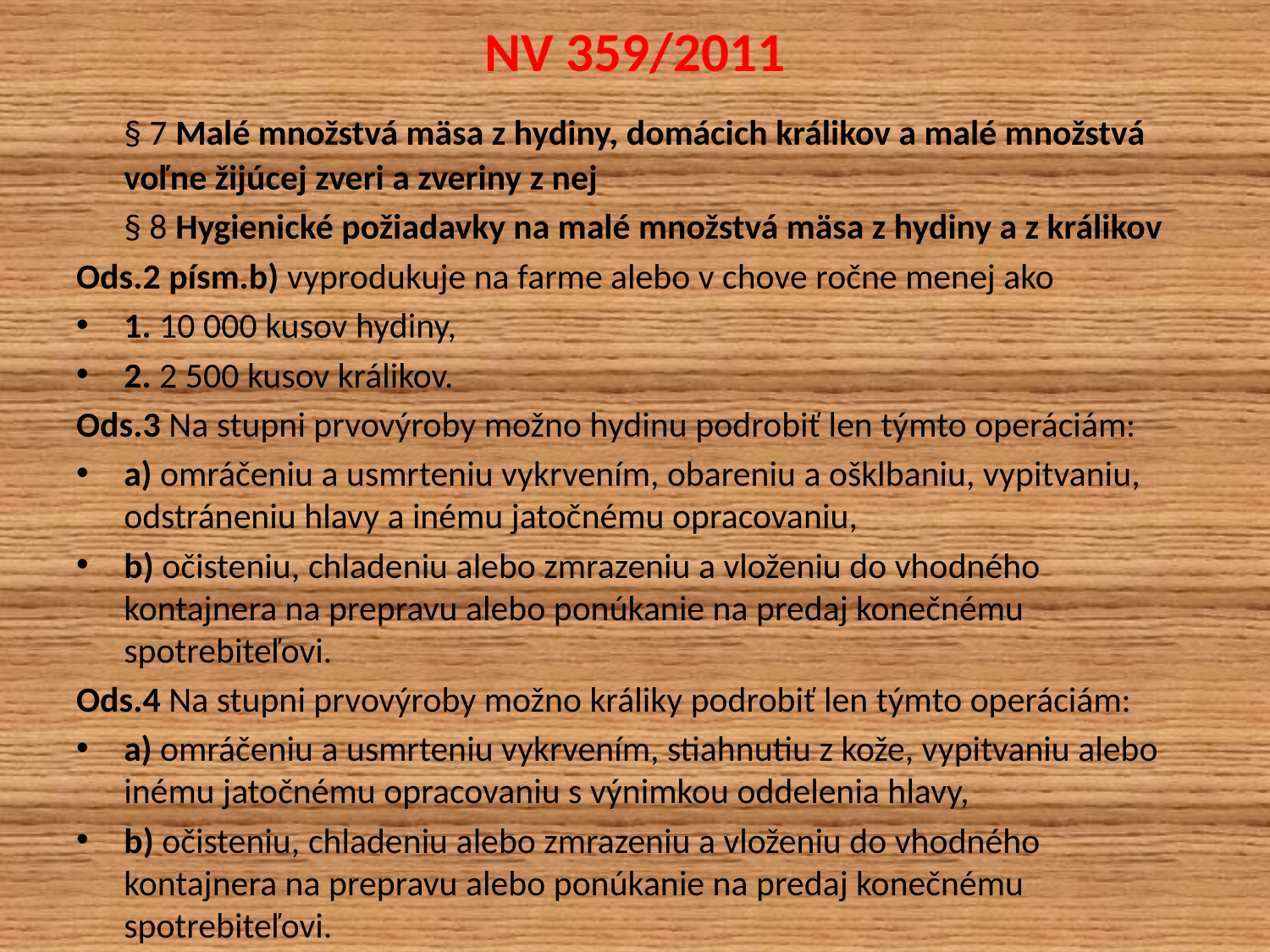

# NV 359/2011
	§ 7 Malé množstvá mäsa z hydiny, domácich králikov a malé množstvá voľne žijúcej zveri a zveriny z nej
	§ 8 Hygienické požiadavky na malé množstvá mäsa z hydiny a z králikov
Ods.2 písm.b) vyprodukuje na farme alebo v chove ročne menej ako
1. 10 000 kusov hydiny,
2. 2 500 kusov králikov.
Ods.3 Na stupni prvovýroby možno hydinu podrobiť len týmto operáciám:
a) omráčeniu a usmrteniu vykrvením, obareniu a ošklbaniu, vypitvaniu, odstráneniu hlavy a inému jatočnému opracovaniu,
b) očisteniu, chladeniu alebo zmrazeniu a vloženiu do vhodného kontajnera na prepravu alebo ponúkanie na predaj konečnému spotrebiteľovi.
Ods.4 Na stupni prvovýroby možno králiky podrobiť len týmto operáciám:
a) omráčeniu a usmrteniu vykrvením, stiahnutiu z kože, vypitvaniu alebo inému jatočnému opracovaniu s výnimkou oddelenia hlavy,
b) očisteniu, chladeniu alebo zmrazeniu a vloženiu do vhodného kontajnera na prepravu alebo ponúkanie na predaj konečnému spotrebiteľovi.